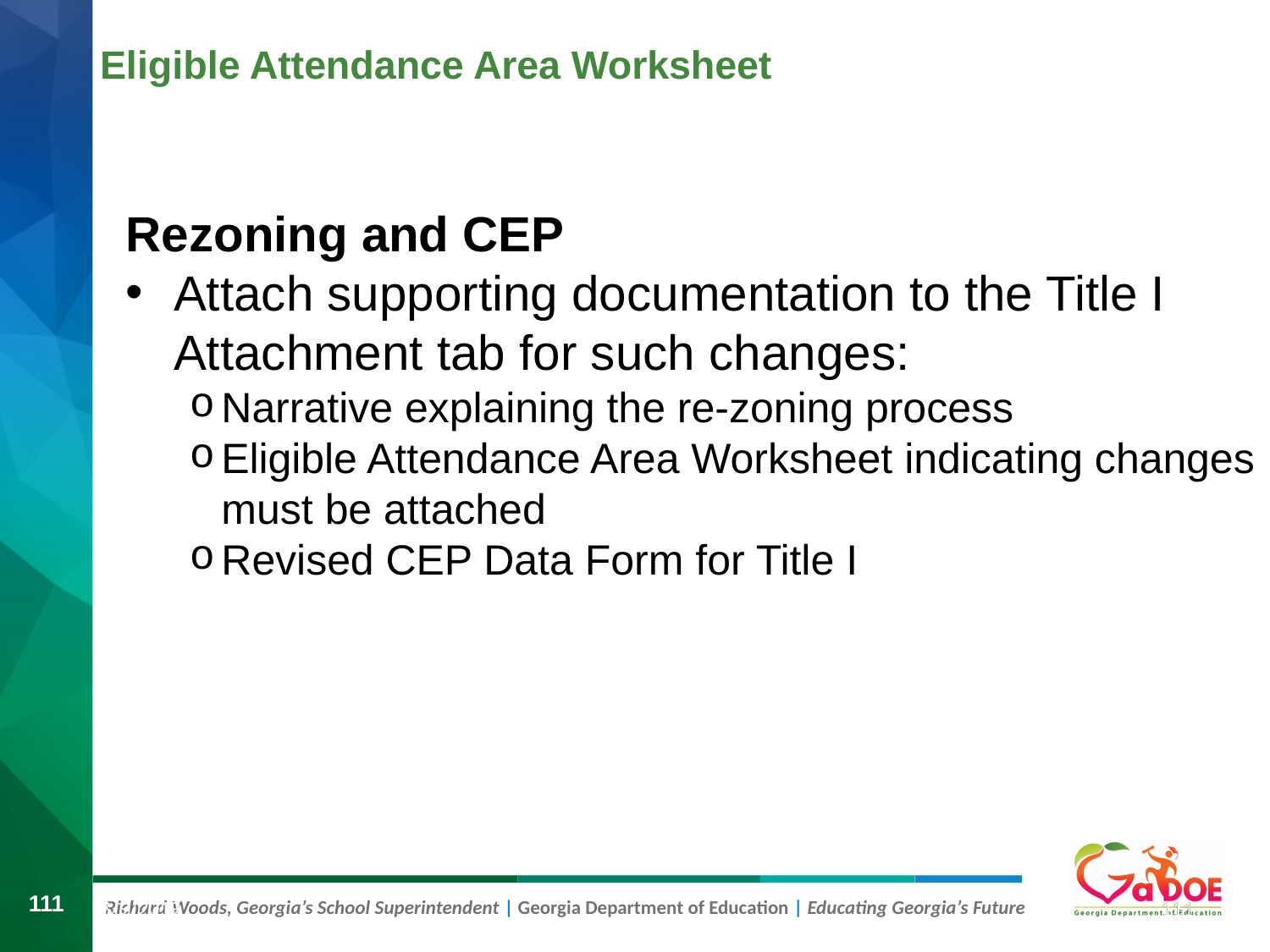

# Eligible Attendance Area Worksheet
Rezoning and CEP
Attach supporting documentation to the Title I Attachment tab for such changes:
Narrative explaining the re-zoning process
Eligible Attendance Area Worksheet indicating changes must be attached
Revised CEP Data Form for Title I

111
111
8/9/2019